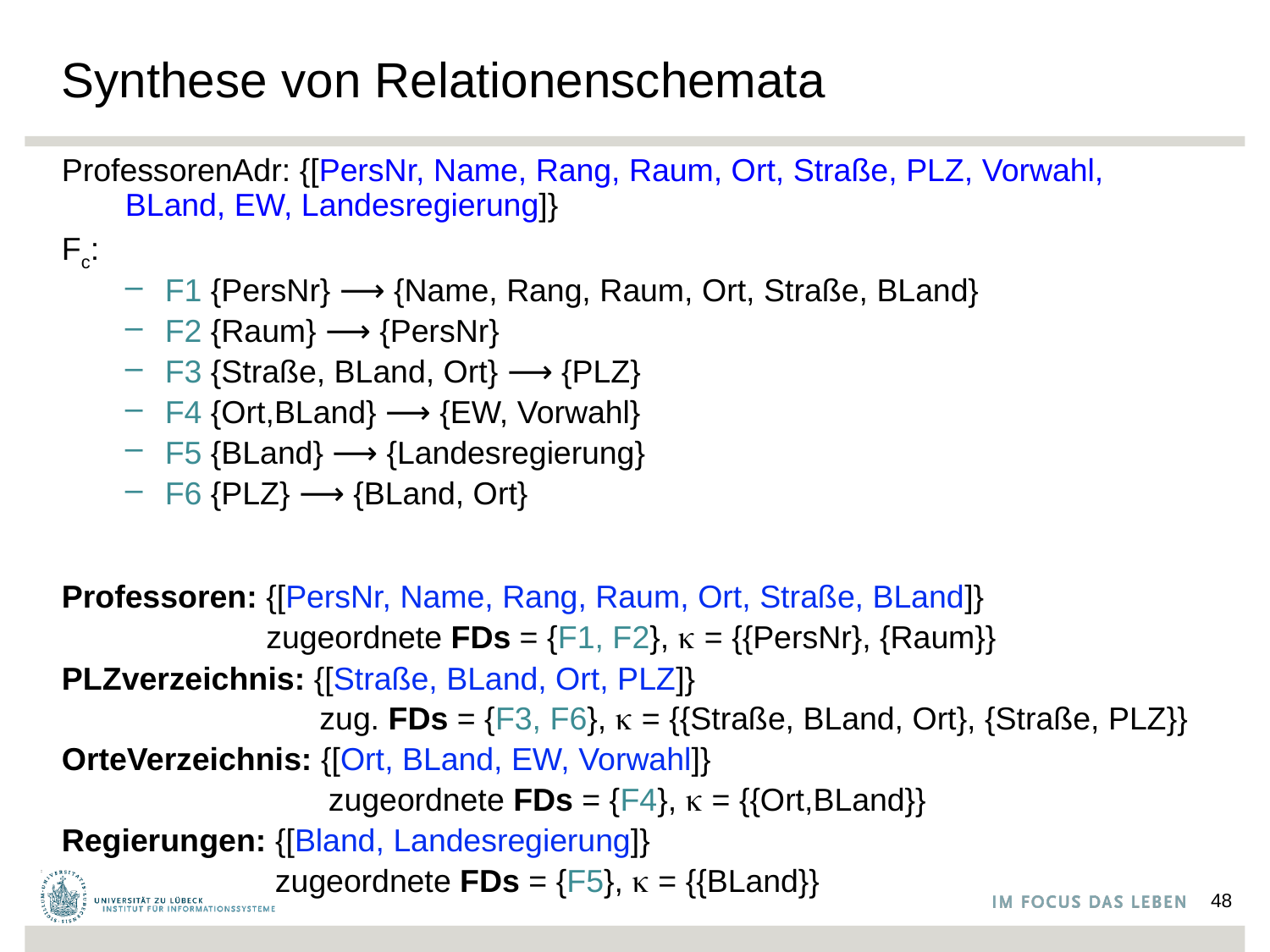

# Synthese von Relationenschemata
ProfessorenAdr: {[PersNr, Name, Rang, Raum, Ort, Straße, PLZ, Vorwahl, BLand, EW, Landesregierung]}
Fc:
F1 {PersNr} ⟶ {Name, Rang, Raum, Ort, Straße, BLand}
F2 {Raum} ⟶ {PersNr}
F3 {Straße, BLand, Ort} ⟶ {PLZ}
F4 {Ort,BLand} ⟶ {EW, Vorwahl}
F5 {BLand} ⟶ {Landesregierung}
F6 {PLZ} ⟶ {BLand, Ort}

Professoren: {[PersNr, Name, Rang, Raum, Ort, Straße, BLand]}
                       zugeordnete FDs = {F1, F2}, κ = {{PersNr}, {Raum}}
PLZverzeichnis: {[Straße, BLand, Ort, PLZ]}
                             zug. FDs = {F3, F6}, κ = {{Straße, BLand, Ort}, {Straße, PLZ}}
OrteVerzeichnis: {[Ort, BLand, EW, Vorwahl]}
                              zugeordnete FDs = {F4}, κ = {{Ort,BLand}}
Regierungen: {[Bland, Landesregierung]}
                        zugeordnete FDs = {F5}, κ = {{BLand}}
48